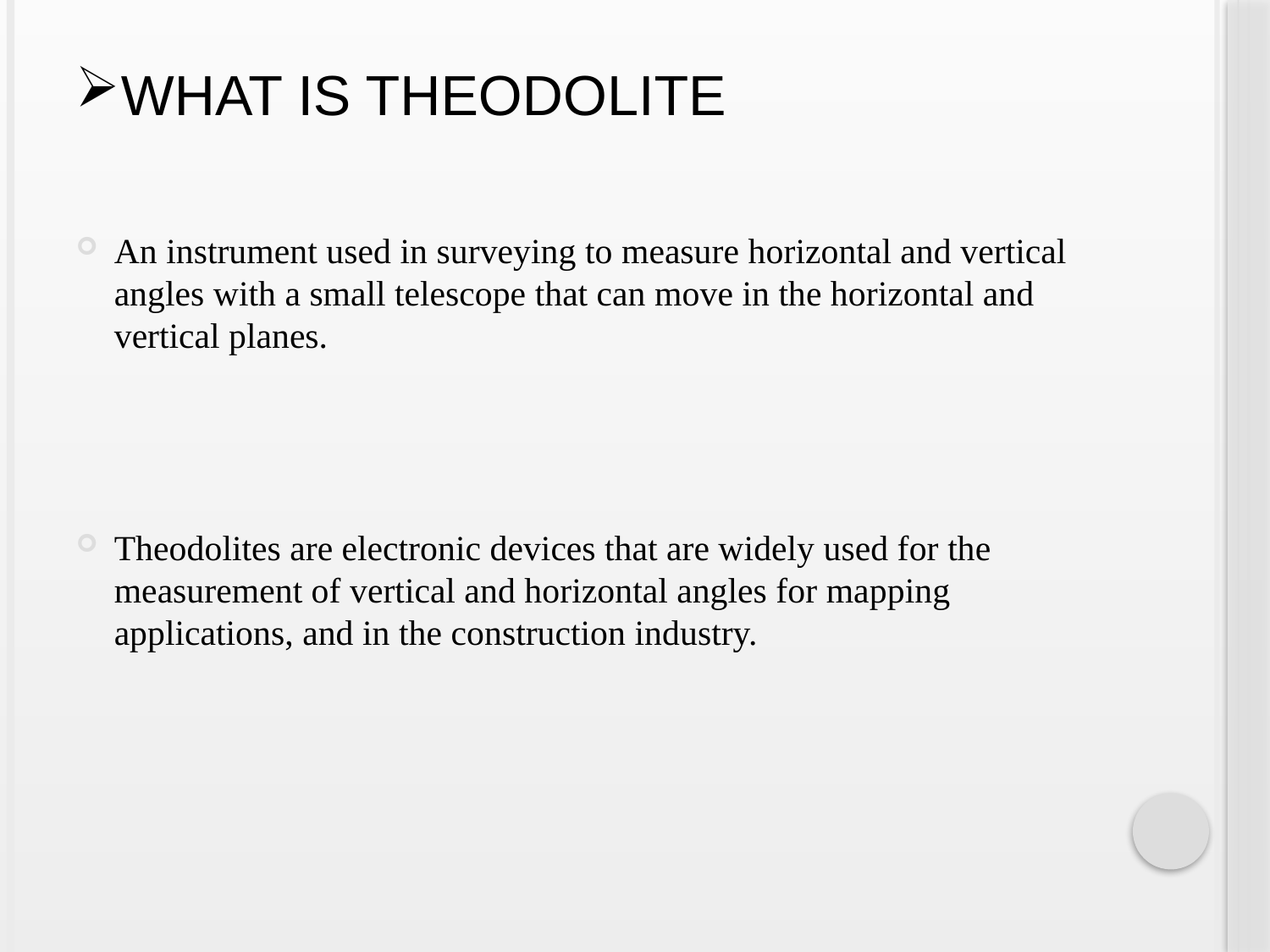

# WHAT IS THEODOLITE
An instrument used in surveying to measure horizontal and vertical angles with a small telescope that can move in the horizontal and vertical planes.

Theodolites are electronic devices that are widely used for the measurement of vertical and horizontal angles for mapping applications, and in the construction industry.